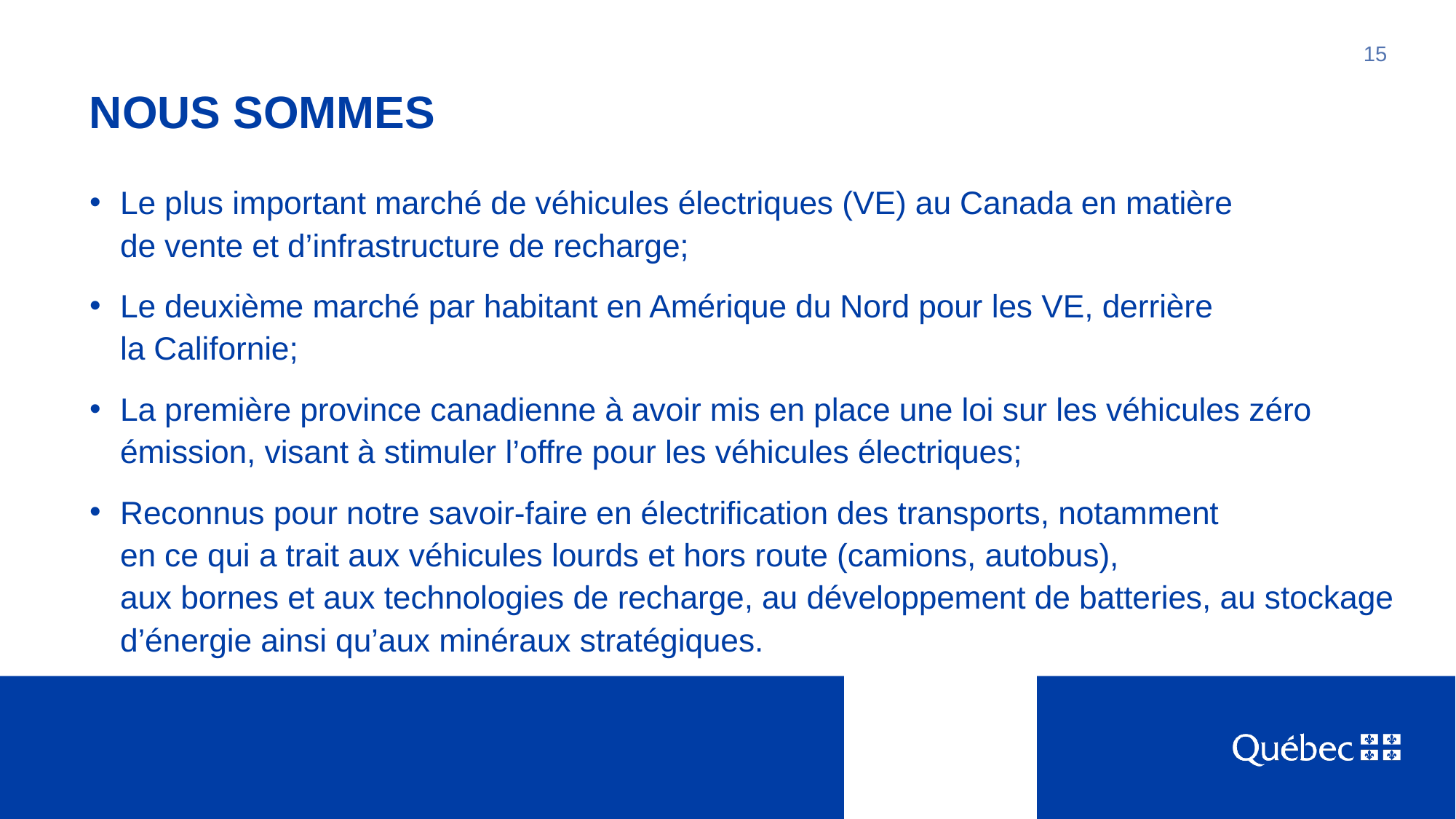

# NOUS SOMMES
15
Le plus important marché de véhicules électriques (VE) au Canada en matière
de vente et d’infrastructure de recharge;
Le deuxième marché par habitant en Amérique du Nord pour les VE, derrière
la Californie;
La première province canadienne à avoir mis en place une loi sur les véhicules zéro émission, visant à stimuler l’offre pour les véhicules électriques;
Reconnus pour notre savoir-faire en électrification des transports, notamment
en ce qui a trait aux véhicules lourds et hors route (camions, autobus),
aux bornes et aux technologies de recharge, au développement de batteries, au stockage d’énergie ainsi qu’aux minéraux stratégiques.